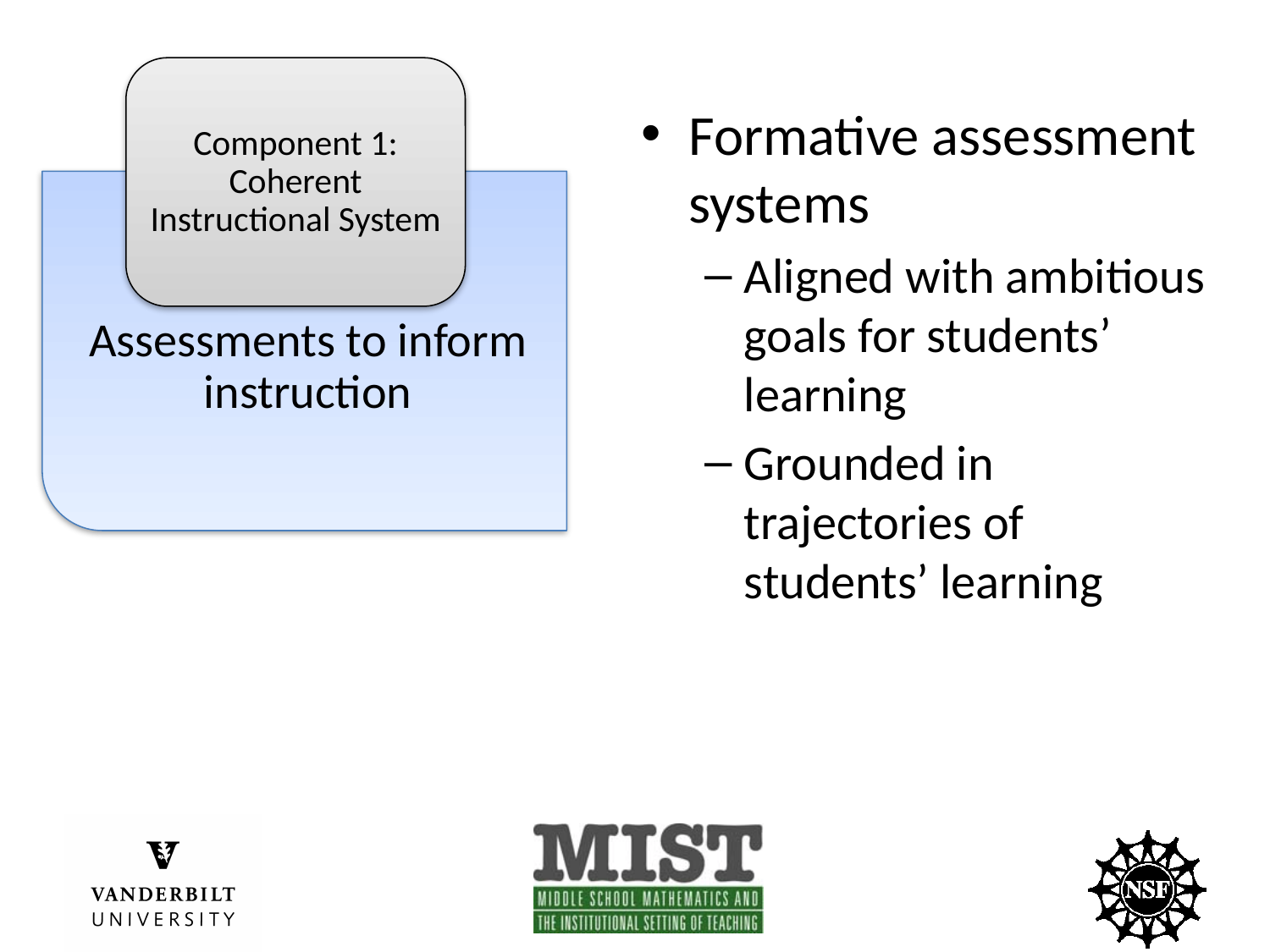

Component 1: Coherent Instructional System
Formative assessment systems
Aligned with ambitious goals for students’ learning
Grounded in trajectories of students’ learning

Assessments to inform instruction